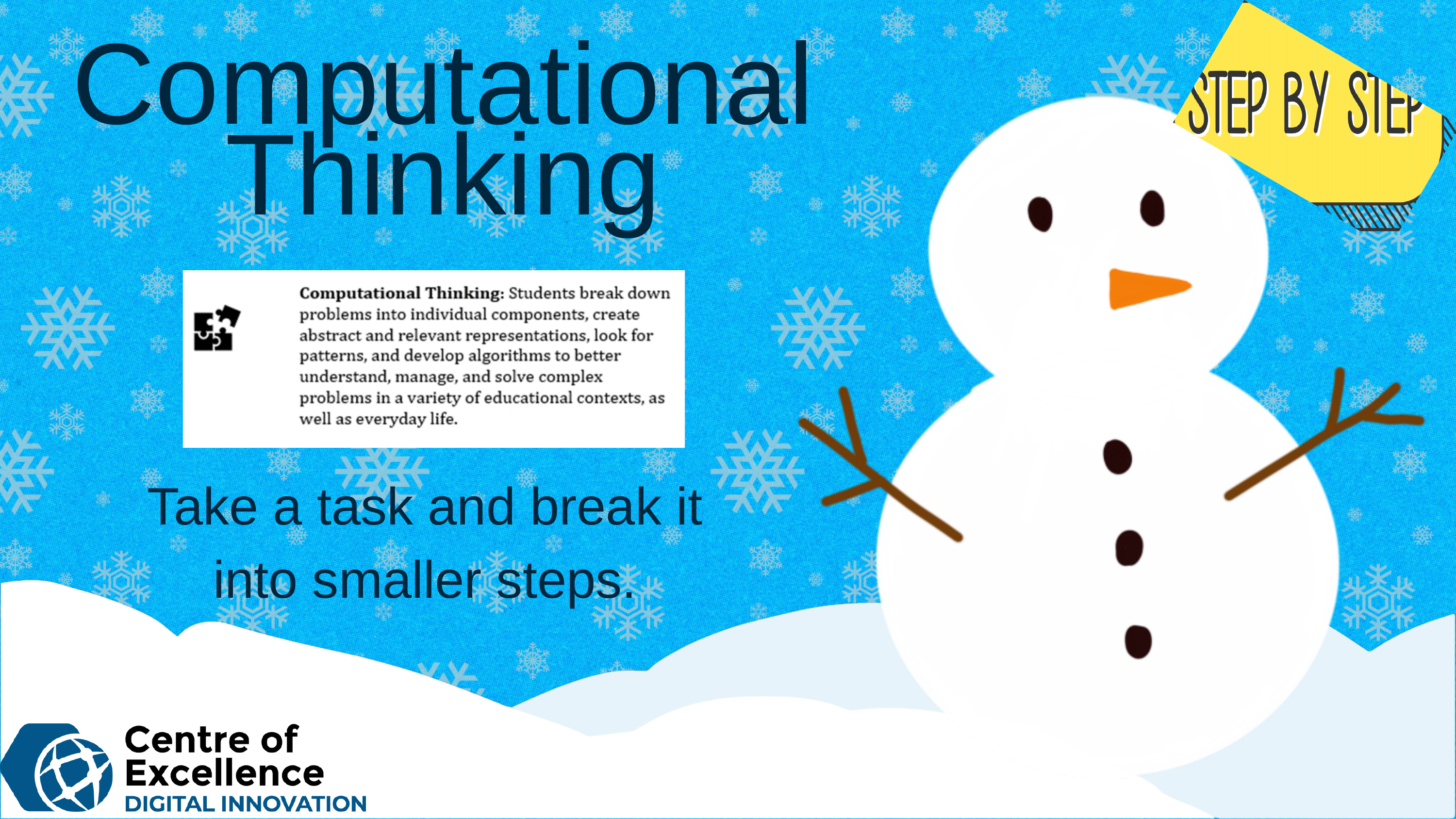

Computational
Thinking

Take a task and break it into smaller steps.